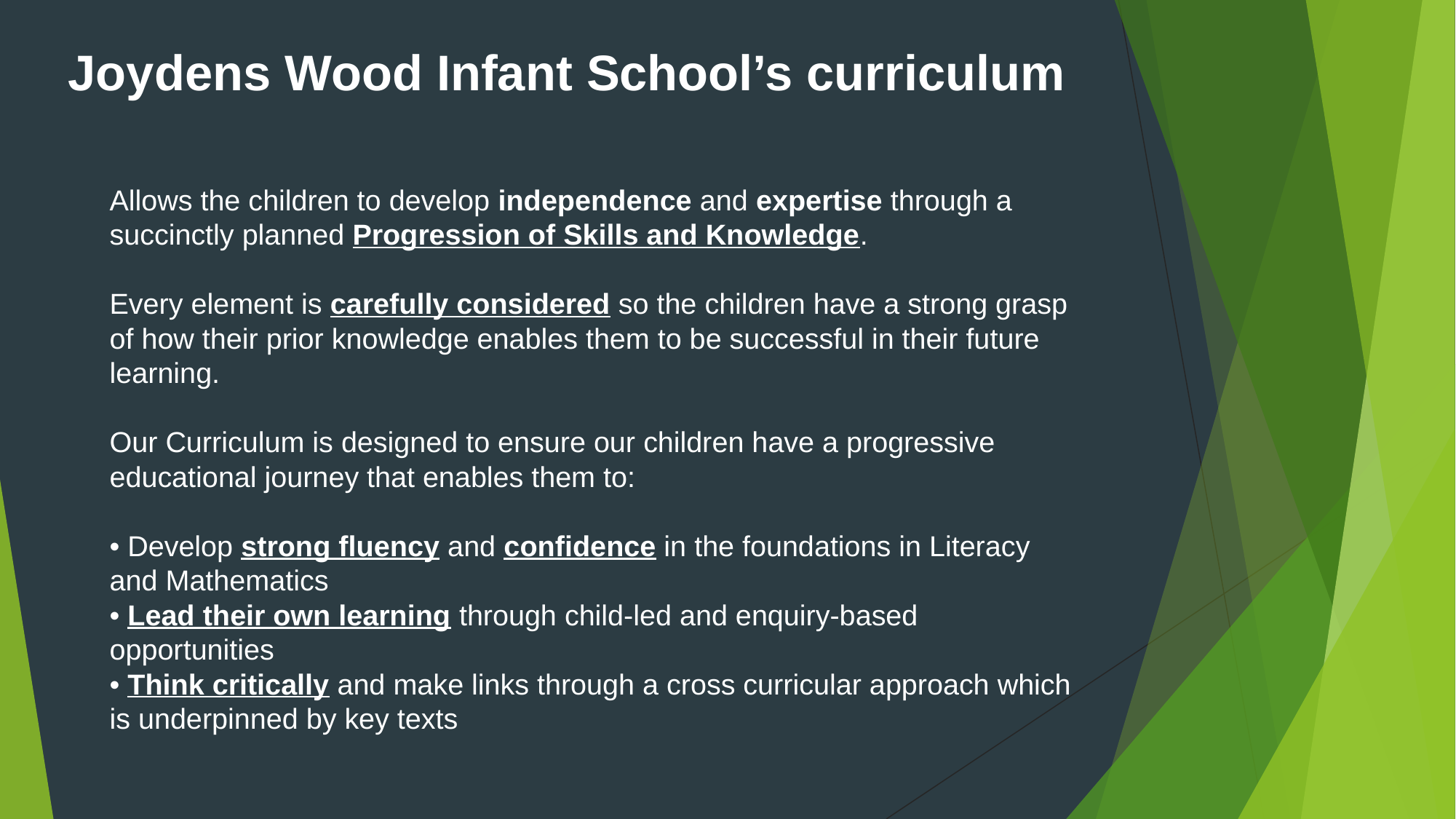

Joydens Wood Infant School’s curriculum
Allows the children to develop independence and expertise through a succinctly planned Progression of Skills and Knowledge.

Every element is carefully considered so the children have a strong grasp of how their prior knowledge enables them to be successful in their future learning.

Our Curriculum is designed to ensure our children have a progressive educational journey that enables them to:

• Develop strong fluency and confidence in the foundations in Literacy and Mathematics
• Lead their own learning through child-led and enquiry-based opportunities
• Think critically and make links through a cross curricular approach which is underpinned by key texts